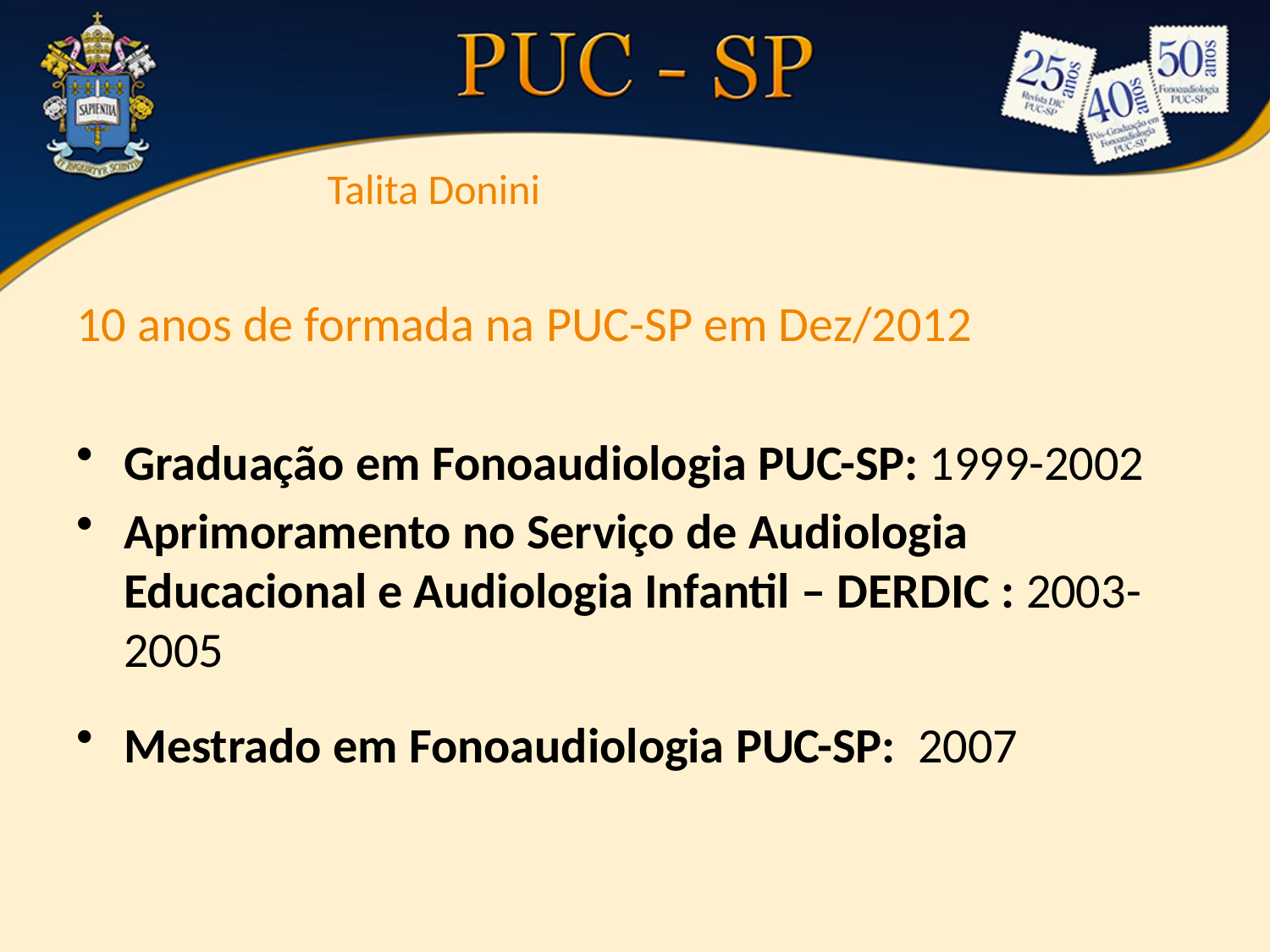

Talita Donini
10 anos de formada na PUC-SP em Dez/2012

Graduação em Fonoaudiologia PUC-SP: 1999-2002
Aprimoramento no Serviço de Audiologia Educacional e Audiologia Infantil – DERDIC : 2003-2005

Mestrado em Fonoaudiologia PUC-SP:  2007